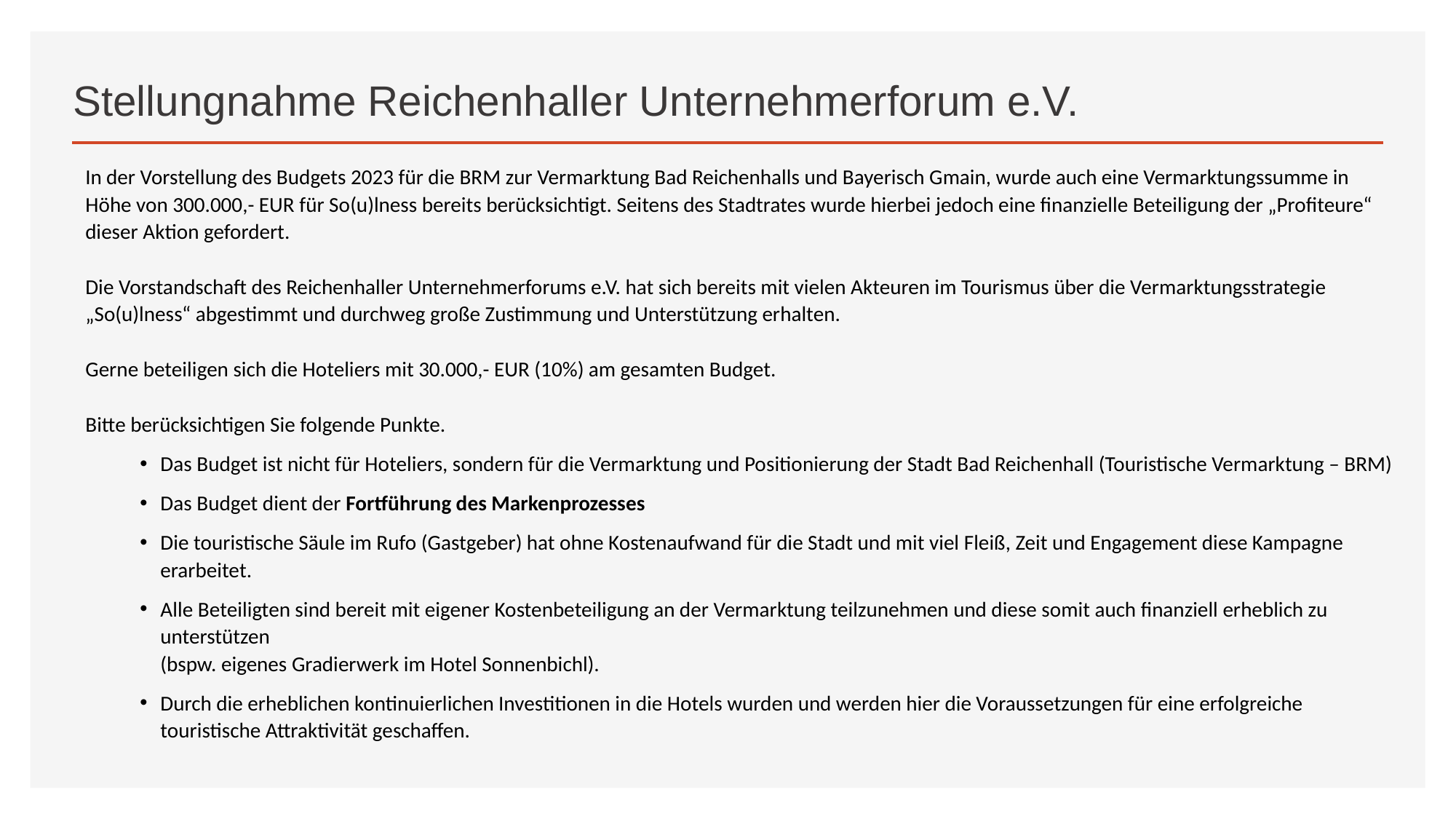

# Stellungnahme Reichenhaller Unternehmerforum e.V.
In der Vorstellung des Budgets 2023 für die BRM zur Vermarktung Bad Reichenhalls und Bayerisch Gmain, wurde auch eine Vermarktungssumme in Höhe von 300.000,- EUR für So(u)lness bereits berücksichtigt. Seitens des Stadtrates wurde hierbei jedoch eine finanzielle Beteiligung der „Profiteure“ dieser Aktion gefordert.

Die Vorstandschaft des Reichenhaller Unternehmerforums e.V. hat sich bereits mit vielen Akteuren im Tourismus über die Vermarktungsstrategie „So(u)lness“ abgestimmt und durchweg große Zustimmung und Unterstützung erhalten.

Gerne beteiligen sich die Hoteliers mit 30.000,- EUR (10%) am gesamten Budget.

Bitte berücksichtigen Sie folgende Punkte.
Das Budget ist nicht für Hoteliers, sondern für die Vermarktung und Positionierung der Stadt Bad Reichenhall (Touristische Vermarktung – BRM)
Das Budget dient der Fortführung des Markenprozesses
Die touristische Säule im Rufo (Gastgeber) hat ohne Kostenaufwand für die Stadt und mit viel Fleiß, Zeit und Engagement diese Kampagne erarbeitet.
Alle Beteiligten sind bereit mit eigener Kostenbeteiligung an der Vermarktung teilzunehmen und diese somit auch finanziell erheblich zu unterstützen
(bspw. eigenes Gradierwerk im Hotel Sonnenbichl).
Durch die erheblichen kontinuierlichen Investitionen in die Hotels wurden und werden hier die Voraussetzungen für eine erfolgreiche touristische Attraktivität geschaffen.